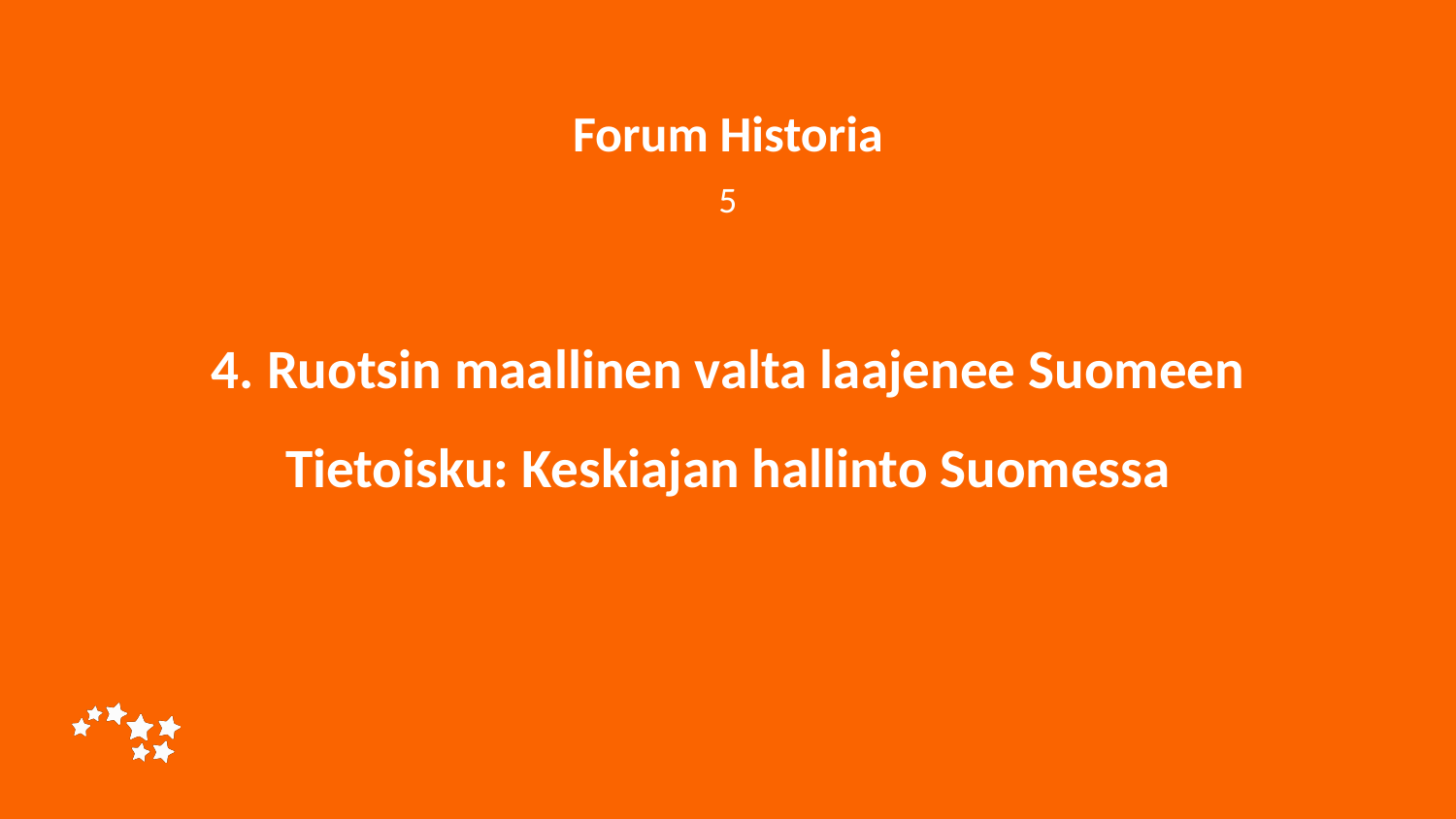

Forum Historia
5
# 4. Ruotsin maallinen valta laajenee Suomeen Tietoisku: Keskiajan hallinto Suomessa